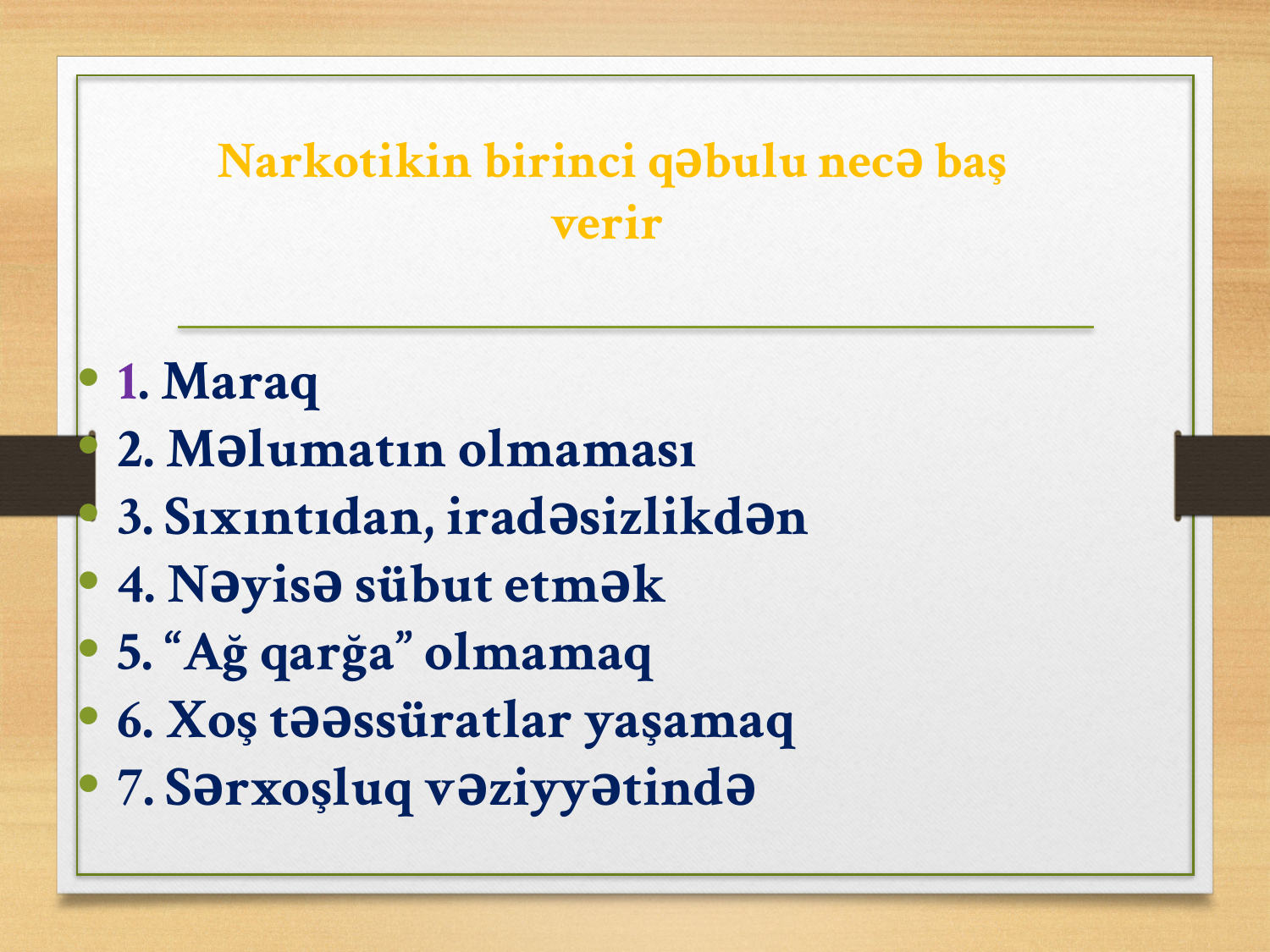

# Narkotikin birinci qəbulu necə baş verir
1. Maraq
2. Məlumatın olmaması
3. Sıxıntıdan, iradəsizlikdən
4. Nəyisə sübut etmək
5. “Ağ qarğa” olmamaq
6. Xoş təəssüratlar yaşamaq
7. Sərxoşluq vəziyyətində